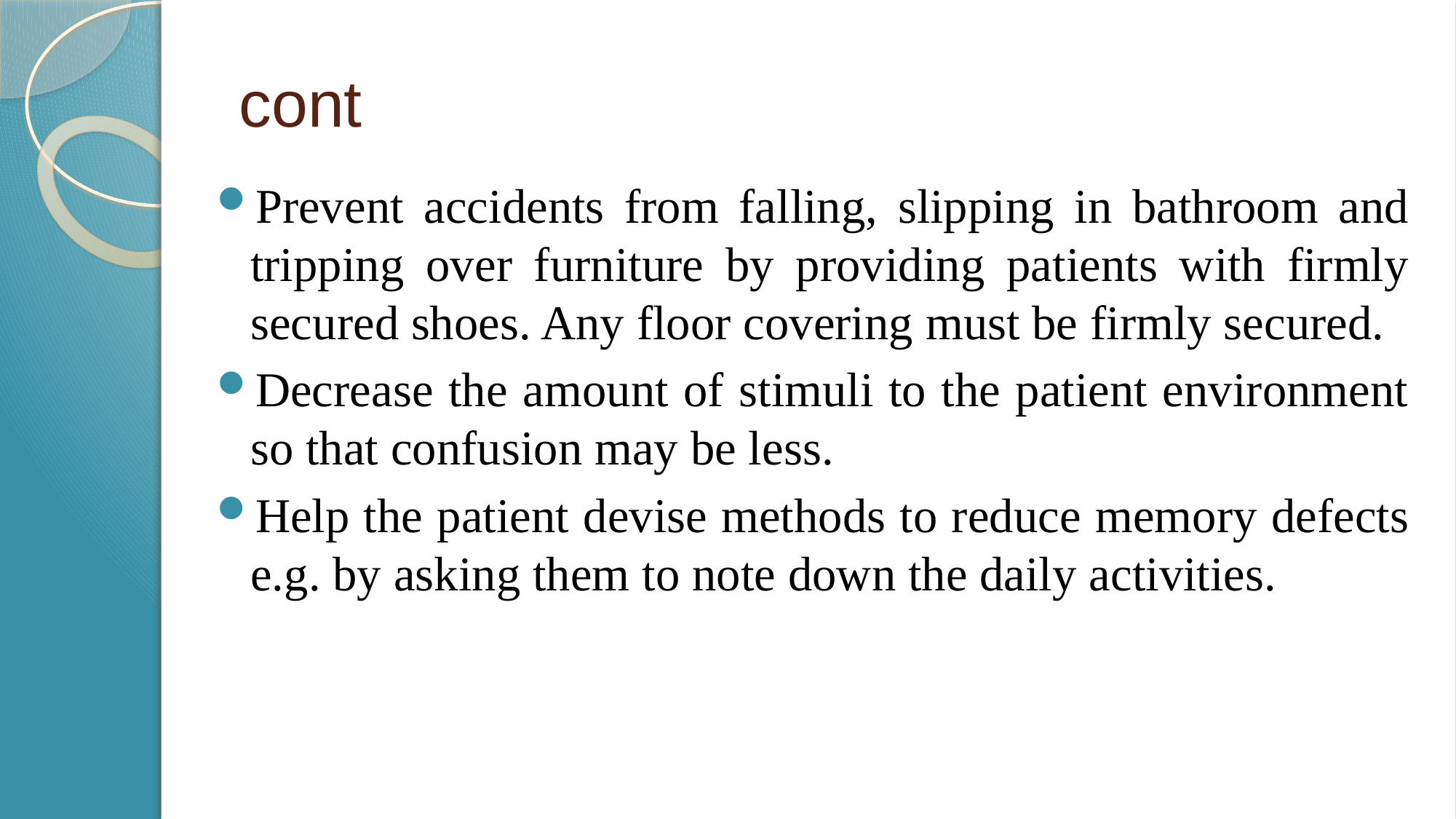

# cont
Prevent accidents from falling, slipping in bathroom and tripping over furniture by providing patients with firmly secured shoes. Any floor covering must be firmly secured.
Decrease the amount of stimuli to the patient environment so that confusion may be less.
Help the patient devise methods to reduce memory defects e.g. by asking them to note down the daily activities.